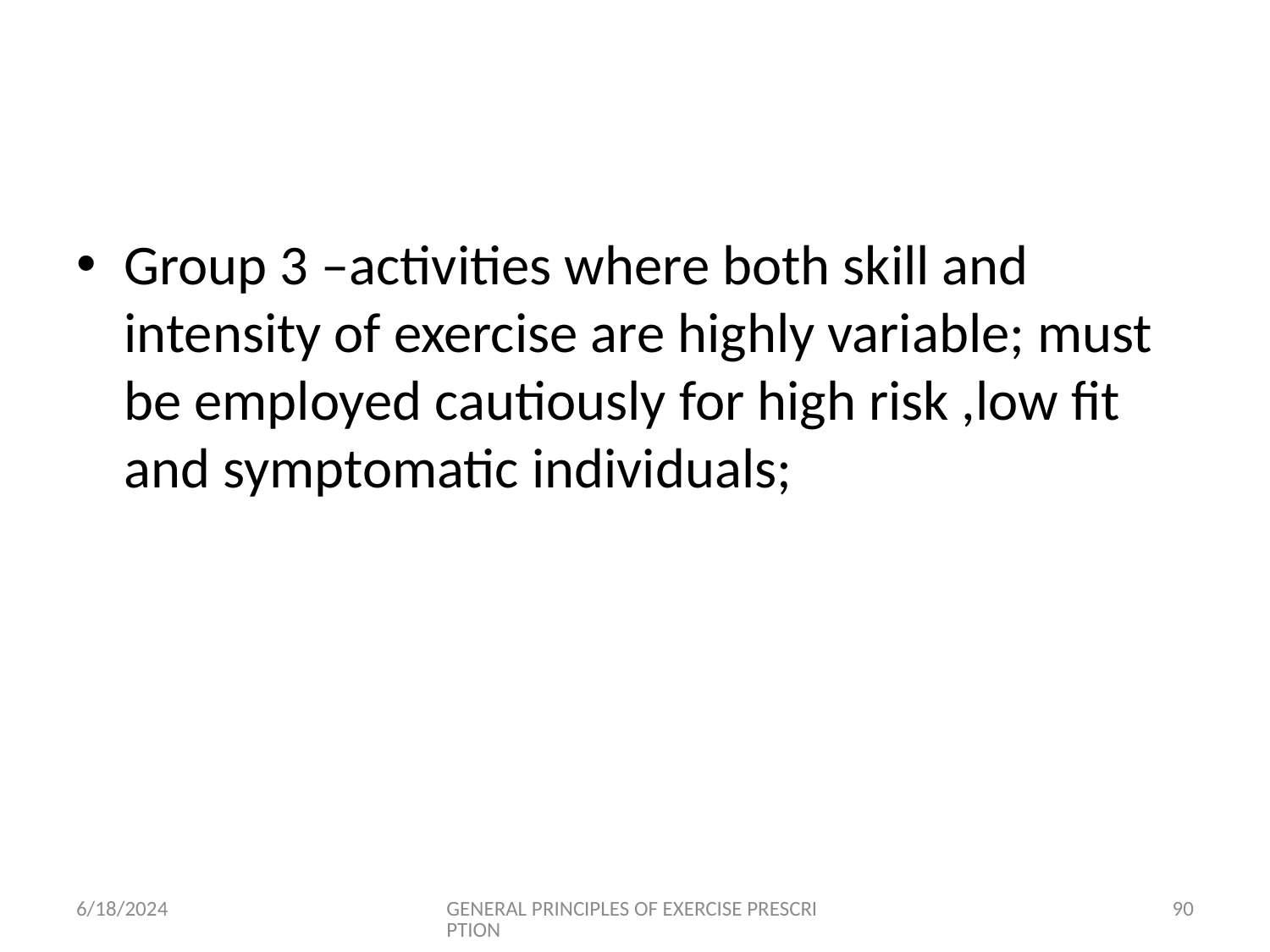

#
Group 3 –activities where both skill and intensity of exercise are highly variable; must be employed cautiously for high risk ,low fit and symptomatic individuals;
6/18/2024
GENERAL PRINCIPLES OF EXERCISE PRESCRIPTION
90